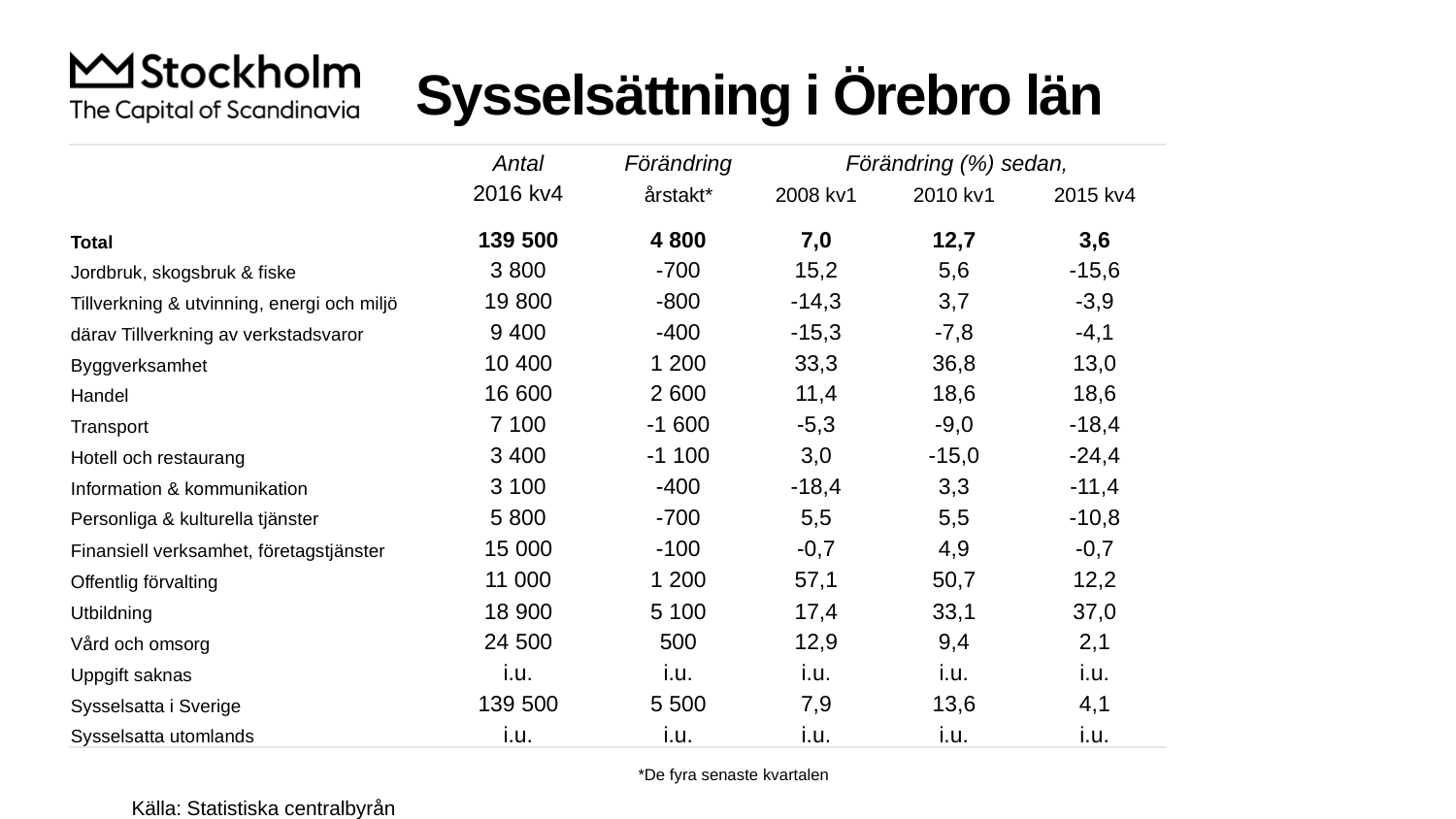

# Sysselsättning i Örebro län
|  | Antal | Förändring | Förändring (%) sedan, |  |  |
| --- | --- | --- | --- | --- | --- |
|  | 2016 kv4 | årstakt\* | 2008 kv1 | 2010 kv1 | 2015 kv4 |
| Total | 139 500 | 4 800 | 7,0 | 12,7 | 3,6 |
| Jordbruk, skogsbruk & fiske | 3 800 | -700 | 15,2 | 5,6 | -15,6 |
| Tillverkning & utvinning, energi och miljö | 19 800 | -800 | -14,3 | 3,7 | -3,9 |
| därav Tillverkning av verkstadsvaror | 9 400 | -400 | -15,3 | -7,8 | -4,1 |
| Byggverksamhet | 10 400 | 1 200 | 33,3 | 36,8 | 13,0 |
| Handel | 16 600 | 2 600 | 11,4 | 18,6 | 18,6 |
| Transport | 7 100 | -1 600 | -5,3 | -9,0 | -18,4 |
| Hotell och restaurang | 3 400 | -1 100 | 3,0 | -15,0 | -24,4 |
| Information & kommunikation | 3 100 | -400 | -18,4 | 3,3 | -11,4 |
| Personliga & kulturella tjänster | 5 800 | -700 | 5,5 | 5,5 | -10,8 |
| Finansiell verksamhet, företagstjänster | 15 000 | -100 | -0,7 | 4,9 | -0,7 |
| Offentlig förvalting | 11 000 | 1 200 | 57,1 | 50,7 | 12,2 |
| Utbildning | 18 900 | 5 100 | 17,4 | 33,1 | 37,0 |
| Vård och omsorg | 24 500 | 500 | 12,9 | 9,4 | 2,1 |
| Uppgift saknas | i.u. | i.u. | i.u. | i.u. | i.u. |
| Sysselsatta i Sverige | 139 500 | 5 500 | 7,9 | 13,6 | 4,1 |
| Sysselsatta utomlands | i.u. | i.u. | i.u. | i.u. | i.u. |
*De fyra senaste kvartalen
Källa: Statistiska centralbyrån